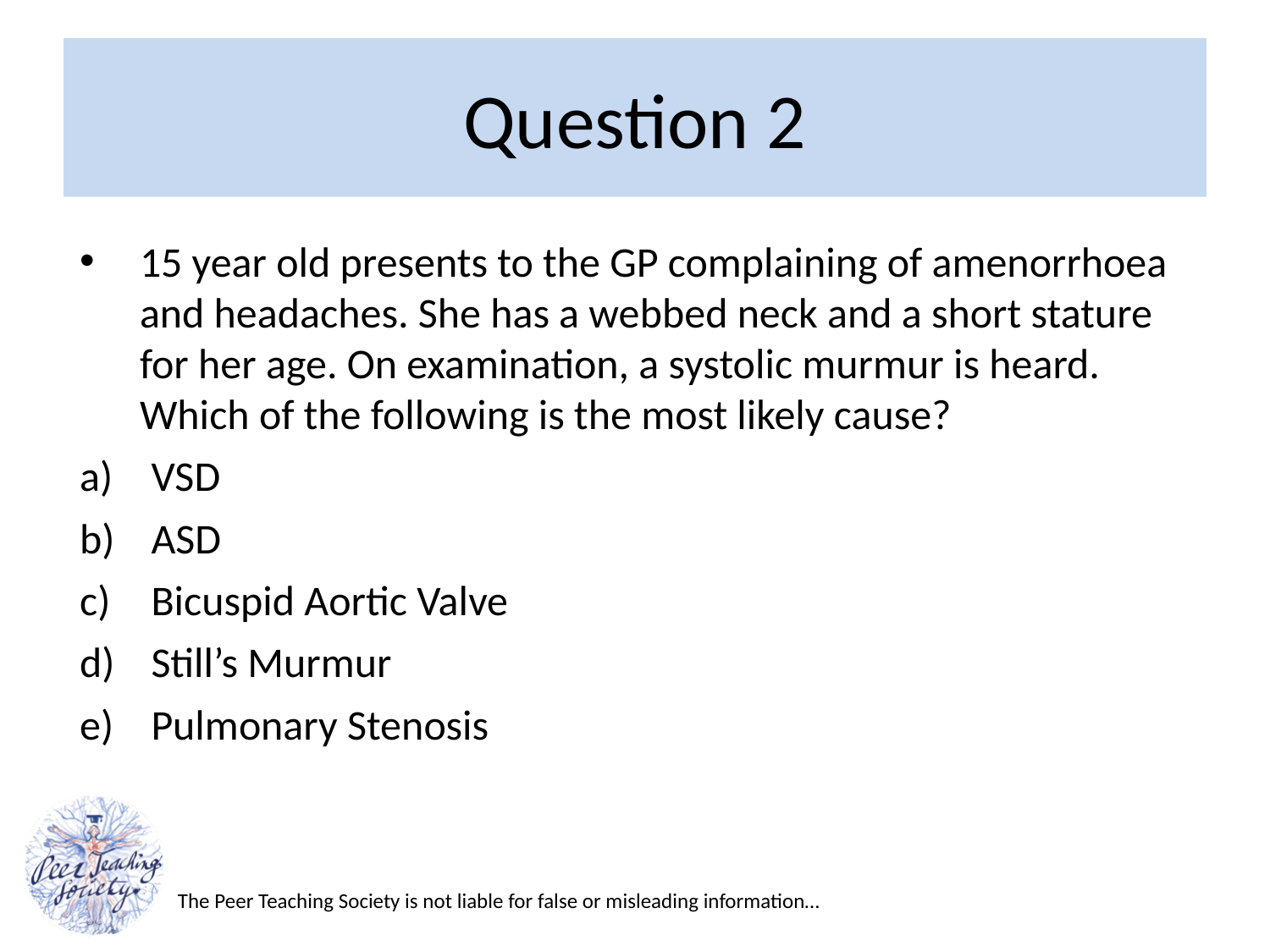

# Question 2
15 year old presents to the GP complaining of amenorrhoea and headaches. She has a webbed neck and a short stature for her age. On examination, a systolic murmur is heard. Which of the following is the most likely cause?
VSD
ASD
Bicuspid Aortic Valve
Still’s Murmur
Pulmonary Stenosis